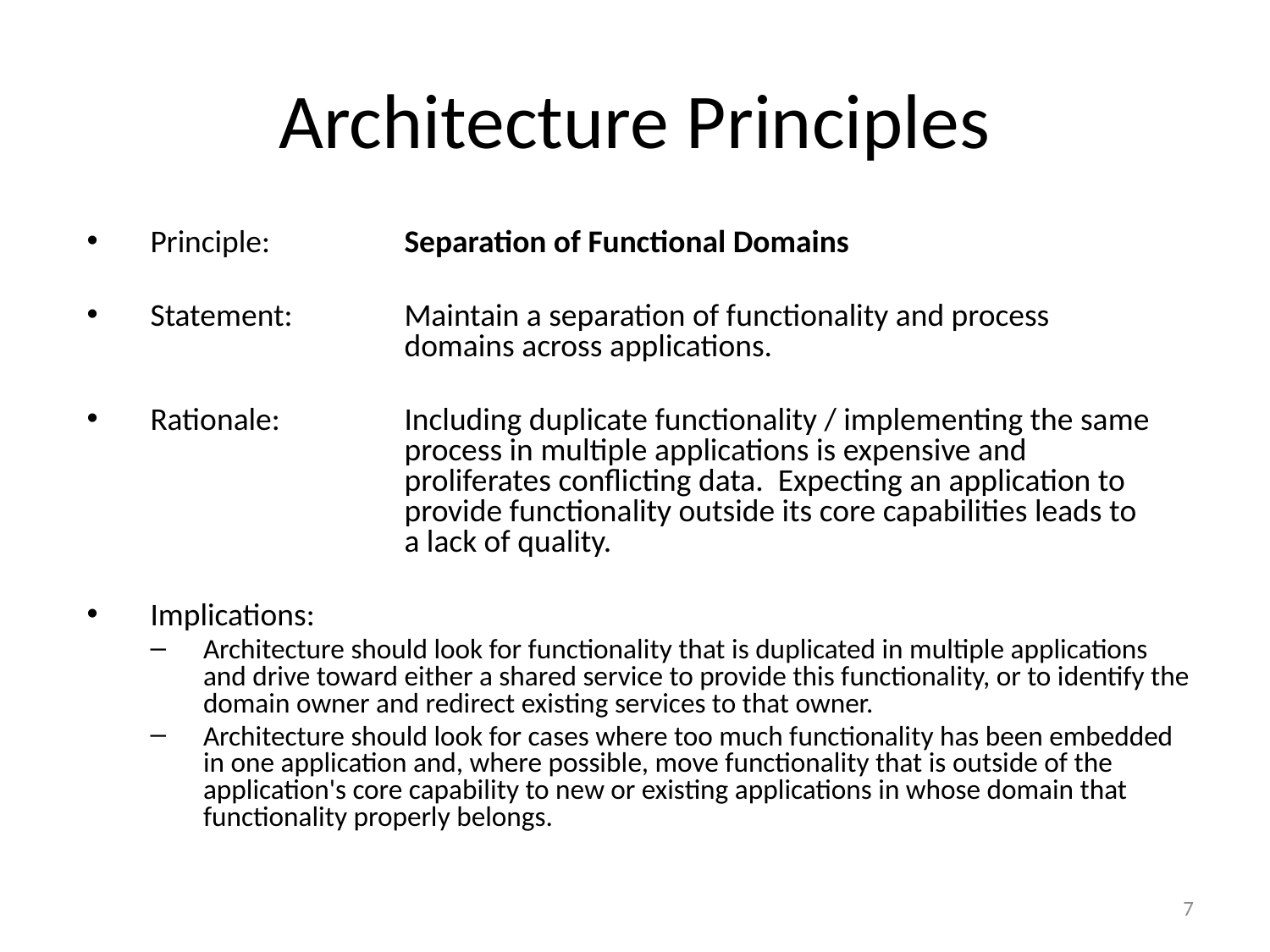

# Architecture Principles
Principle:  	Separation of Functional Domains

Statement:	Maintain a separation of functionality and process 			domains across applications.

Rationale:	Including duplicate functionality / implementing the same 			process in multiple applications is expensive and 				proliferates conflicting data.  Expecting an application to 			provide functionality outside its core capabilities leads to 			a lack of quality.

Implications:
Architecture should look for functionality that is duplicated in multiple applications and drive toward either a shared service to provide this functionality, or to identify the domain owner and redirect existing services to that owner.
Architecture should look for cases where too much functionality has been embedded in one application and, where possible, move functionality that is outside of the application's core capability to new or existing applications in whose domain that functionality properly belongs.
7